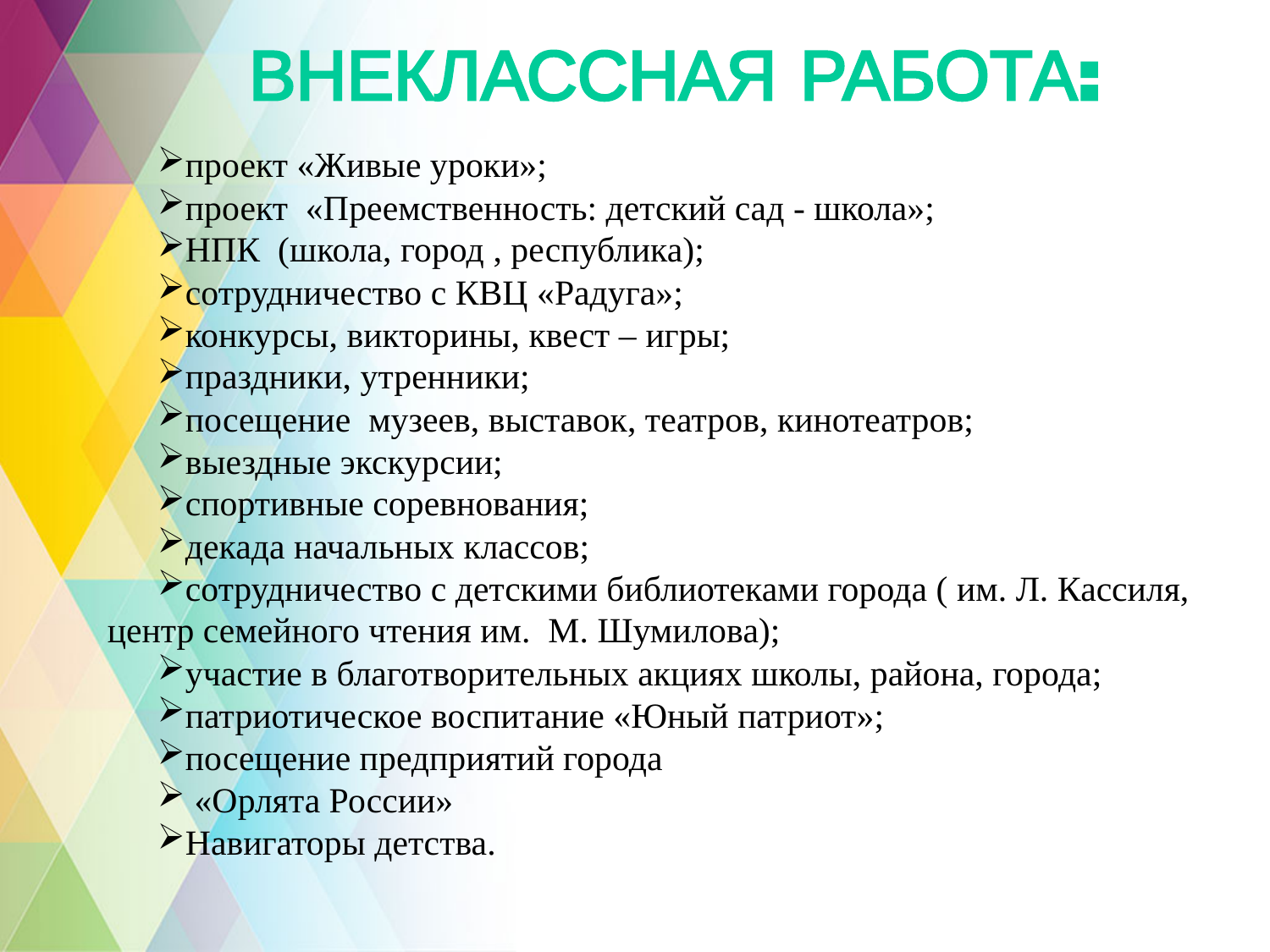

ВНЕКЛАССНАЯ РАБОТА:
проект «Живые уроки»;
проект  «Преемственность: детский сад - школа»;
НПК  (школа, город , республика);
сотрудничество с КВЦ «Радуга»;
конкурсы, викторины, квест – игры;
праздники, утренники;
посещение  музеев, выставок, театров, кинотеатров;
выездные экскурсии;
спортивные соревнования;
декада начальных классов;
сотрудничество с детскими библиотеками города ( им. Л. Кассиля, центр семейного чтения им.  М. Шумилова);
участие в благотворительных акциях школы, района, города;
патриотическое воспитание «Юный патриот»;
посещение предприятий города
 «Орлята России»
Навигаторы детства.